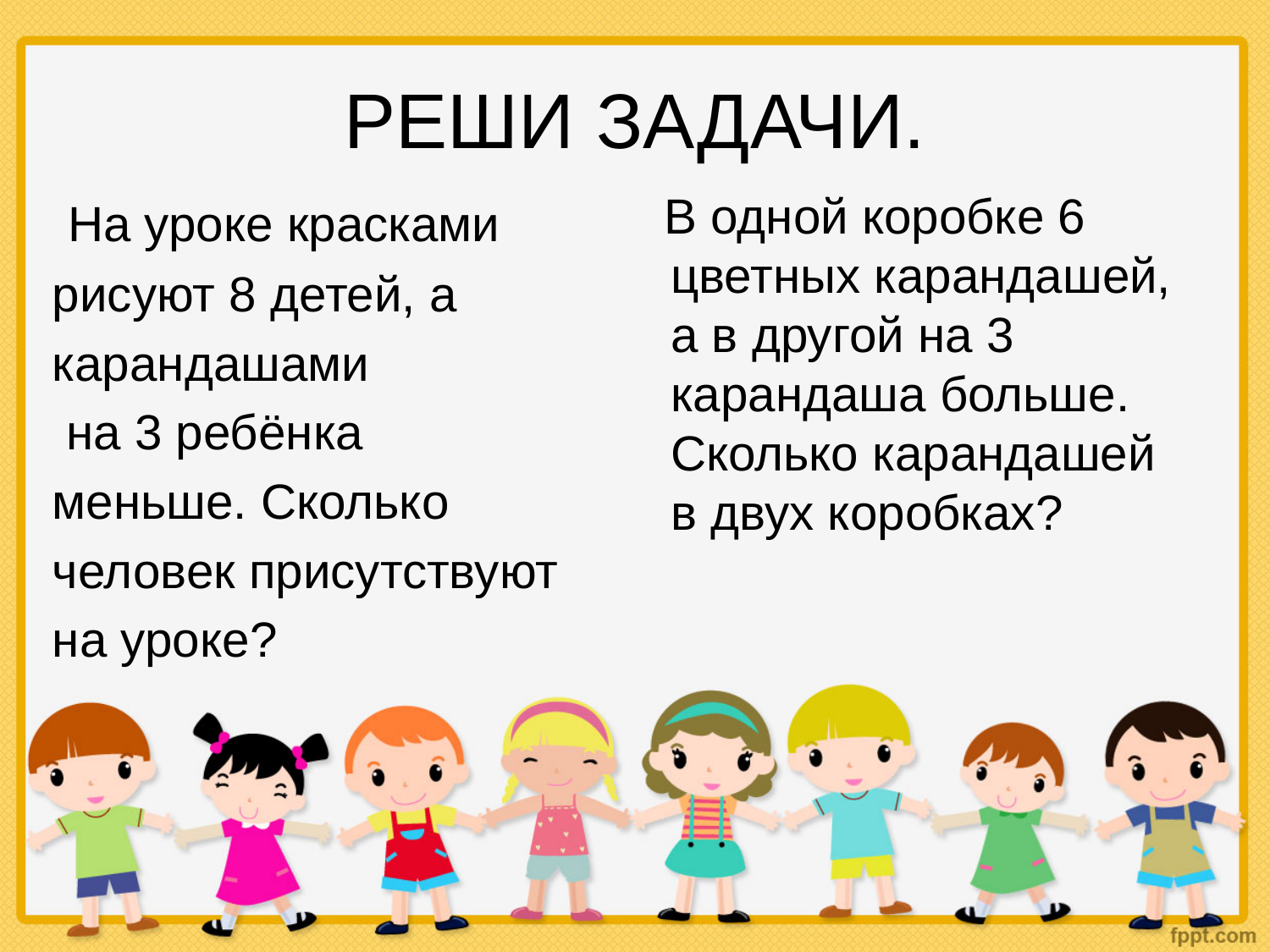

# РЕШИ ЗАДАЧИ.
 На уроке красками
рисуют 8 детей, а
карандашами
 на 3 ребёнка
меньше. Сколько
человек присутствуют
на уроке?

   В одной коробке 6 цветных карандашей, а в другой на 3 карандаша больше. Сколько карандашей в двух коробках?